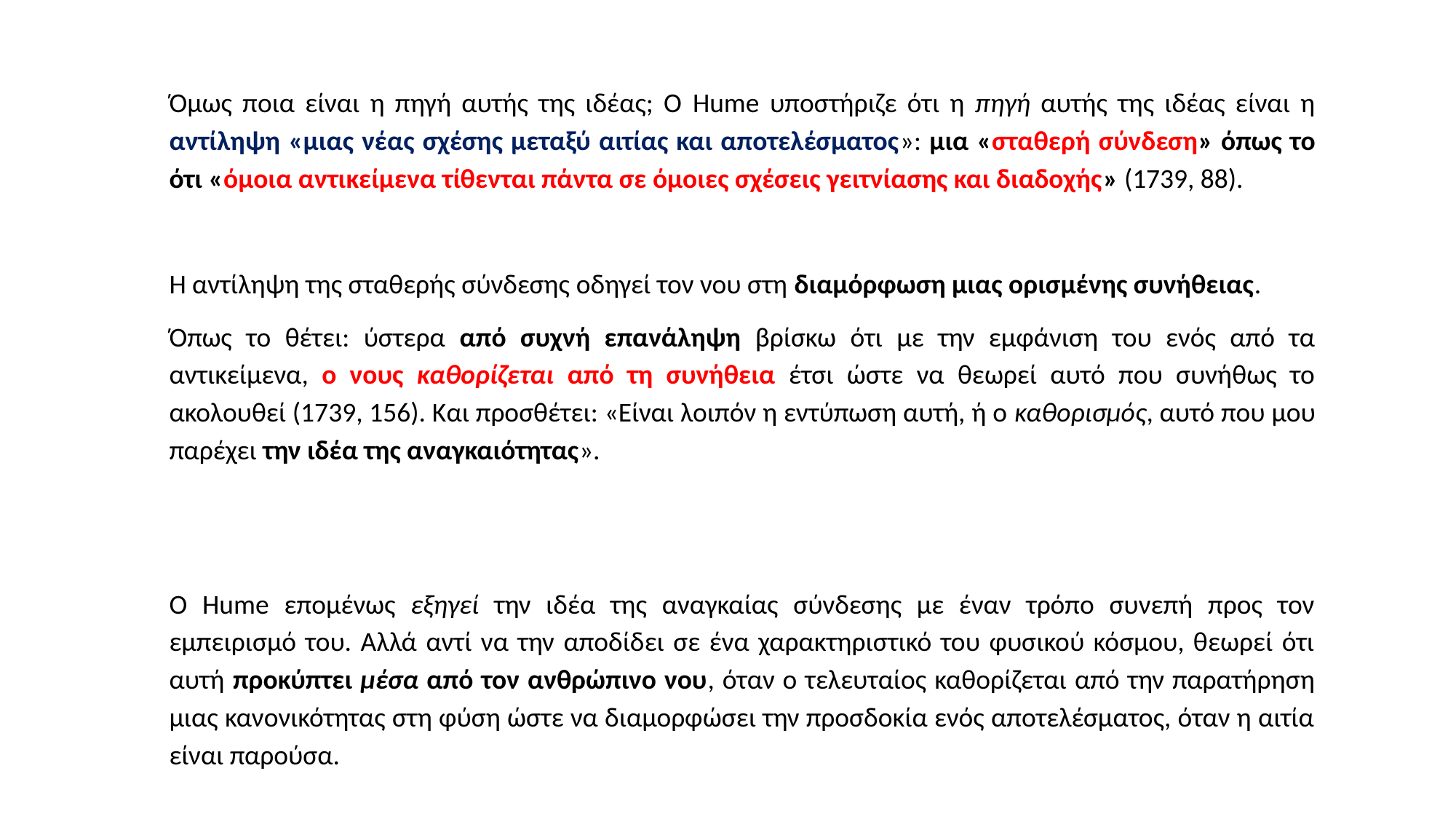

Όμως ποια είναι η πηγή αυτής της ιδέας; Ο Hume υποστήριζε ότι η πηγή αυτής της ιδέας είναι η αντίληψη «μιας νέας σχέσης μεταξύ αιτίας και αποτελέσματος»: μια «σταθερή σύνδεση» όπως το ότι «όμοια αντικείμενα τίθενται πάντα σε όμοιες σχέσεις γειτνίασης και διαδοχής» (1739, 88).

Η αντίληψη της σταθερής σύνδεσης οδηγεί τον νου στη διαμόρφωση μιας ορισμένης συνήθειας.
Όπως το θέτει: ύστερα από συχνή επανάληψη βρίσκω ότι με την εμφάνιση του ενός από τα αντικείμενα, ο νους καθορίζεται από τη συνήθεια έτσι ώστε να θεωρεί αυτό που συνήθως το ακολουθεί (1739, 156). Και προσθέτει: «Είναι λοιπόν η εντύπωση αυτή, ή ο καθορισμός, αυτό που μου παρέχει την ιδέα της αναγκαιότητας».

Ο Hume επομένως εξηγεί την ιδέα της αναγκαίας σύνδεσης με έναν τρόπο συνεπή προς τον εμπειρισμό του. Αλλά αντί να την αποδίδει σε ένα χαρακτηριστικό του φυσικού κόσμου, θεωρεί ότι αυτή προκύπτει μέσα από τον ανθρώπινο νου, όταν ο τελευταίος καθορίζεται από την παρατήρηση μιας κανονικότητας στη φύση ώστε να διαμορφώσει την προσδοκία ενός αποτελέσματος, όταν η αιτία είναι παρούσα.